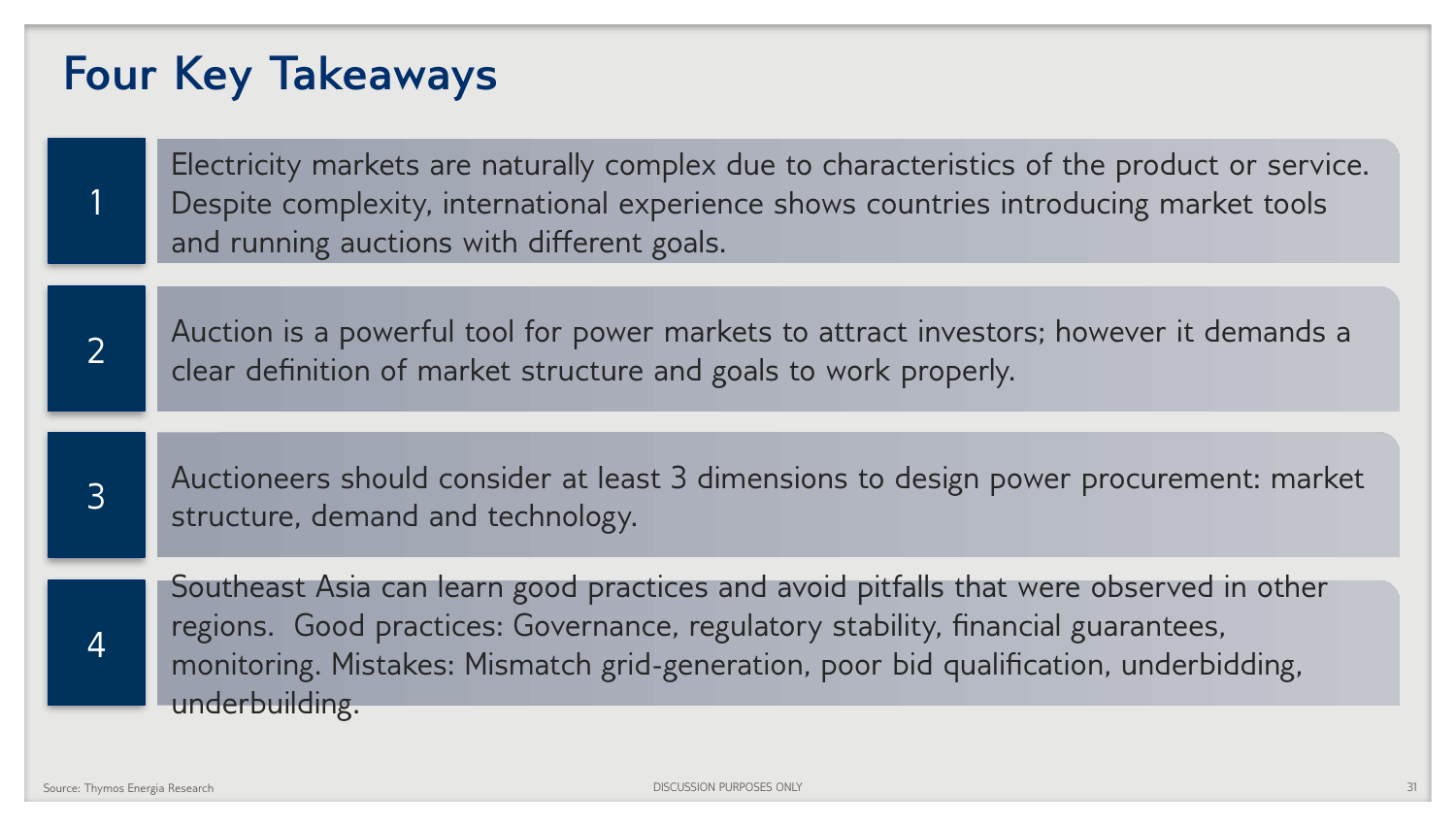

# Four Key Takeaways
1
Electricity markets are naturally complex due to characteristics of the product or service. Despite complexity, international experience shows countries introducing market tools and running auctions with different goals.
2
Auction is a powerful tool for power markets to attract investors; however it demands a clear definition of market structure and goals to work properly.
3
Auctioneers should consider at least 3 dimensions to design power procurement: market structure, demand and technology.
4
Southeast Asia can learn good practices and avoid pitfalls that were observed in other regions.  Good practices: Governance, regulatory stability, financial guarantees, monitoring. Mistakes: Mismatch grid-generation, poor bid qualification, underbidding, underbuilding.
DISCUSSION PURPOSES ONLY
31
Source: Thymos Energia Research